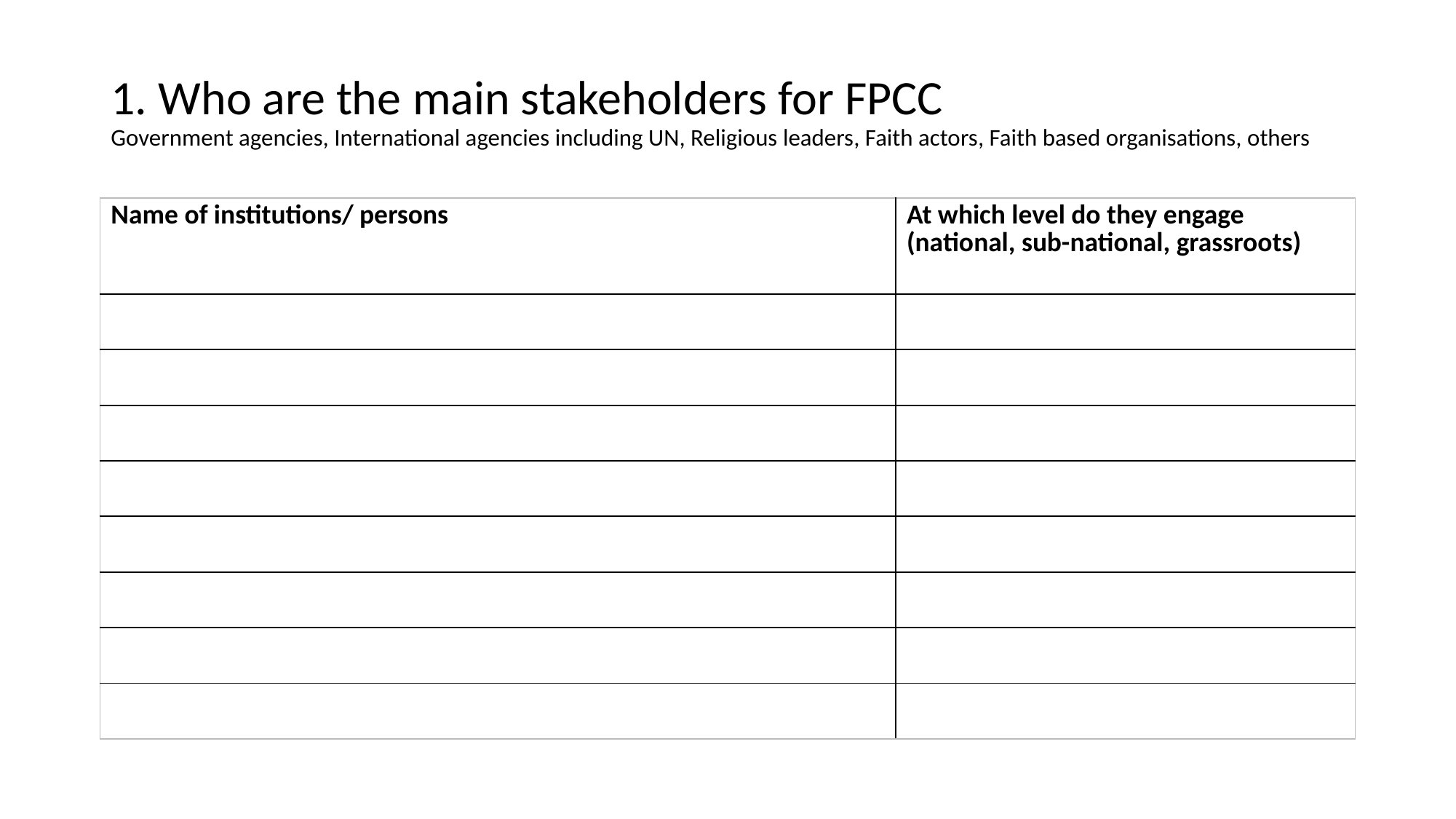

# 1. Who are the main stakeholders for FPCC Government agencies, International agencies including UN, Religious leaders, Faith actors, Faith based organisations, others
| Name of institutions/ persons | At which level do they engage (national, sub-national, grassroots) |
| --- | --- |
|  |  |
|  |  |
|  |  |
|  |  |
|  |  |
|  |  |
|  |  |
|  |  |